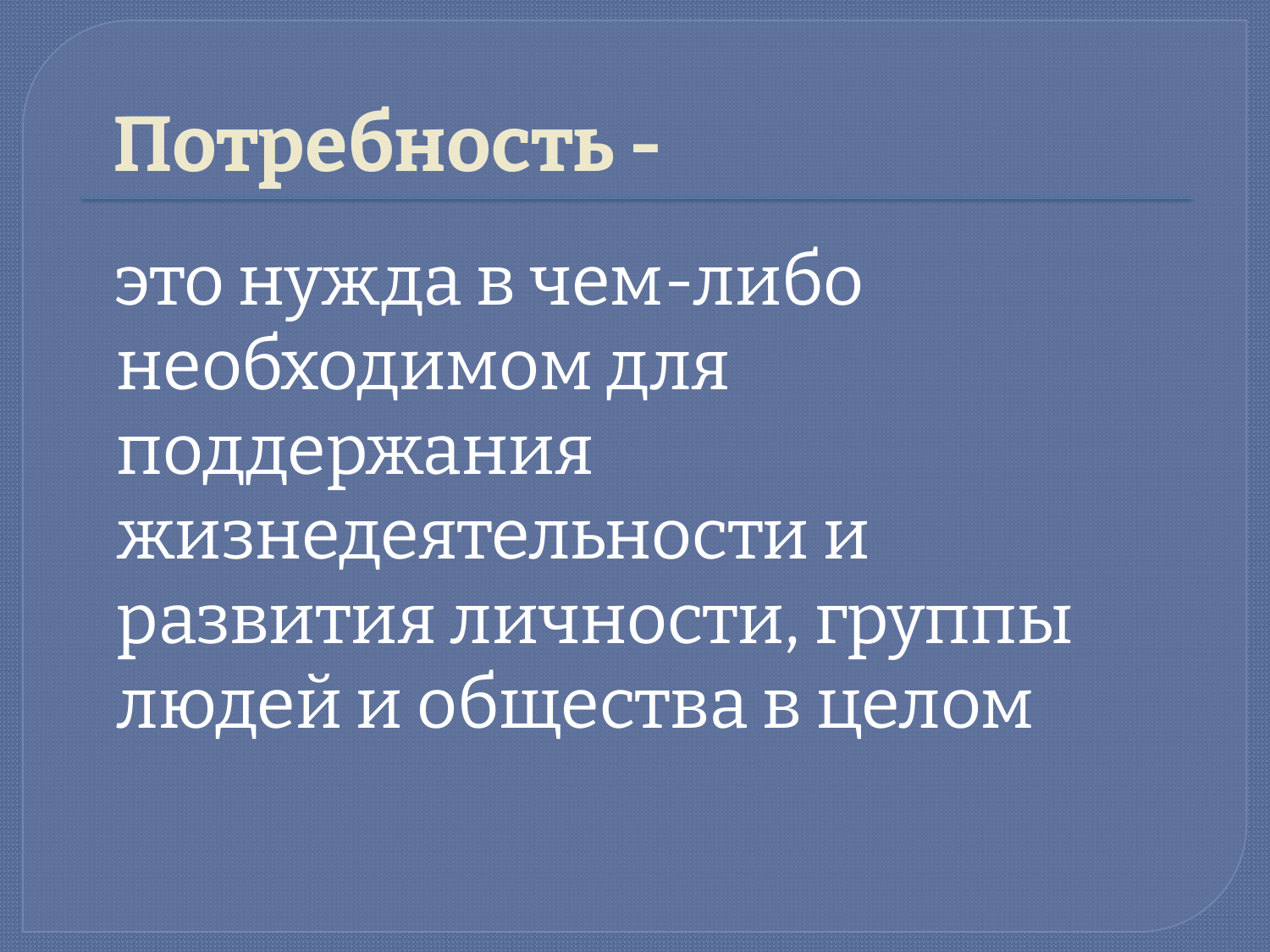

# Потребность -
   это нужда в чем-либо необходимом для поддержания жизнедеятельности и развития личности, группы людей и общества в целом